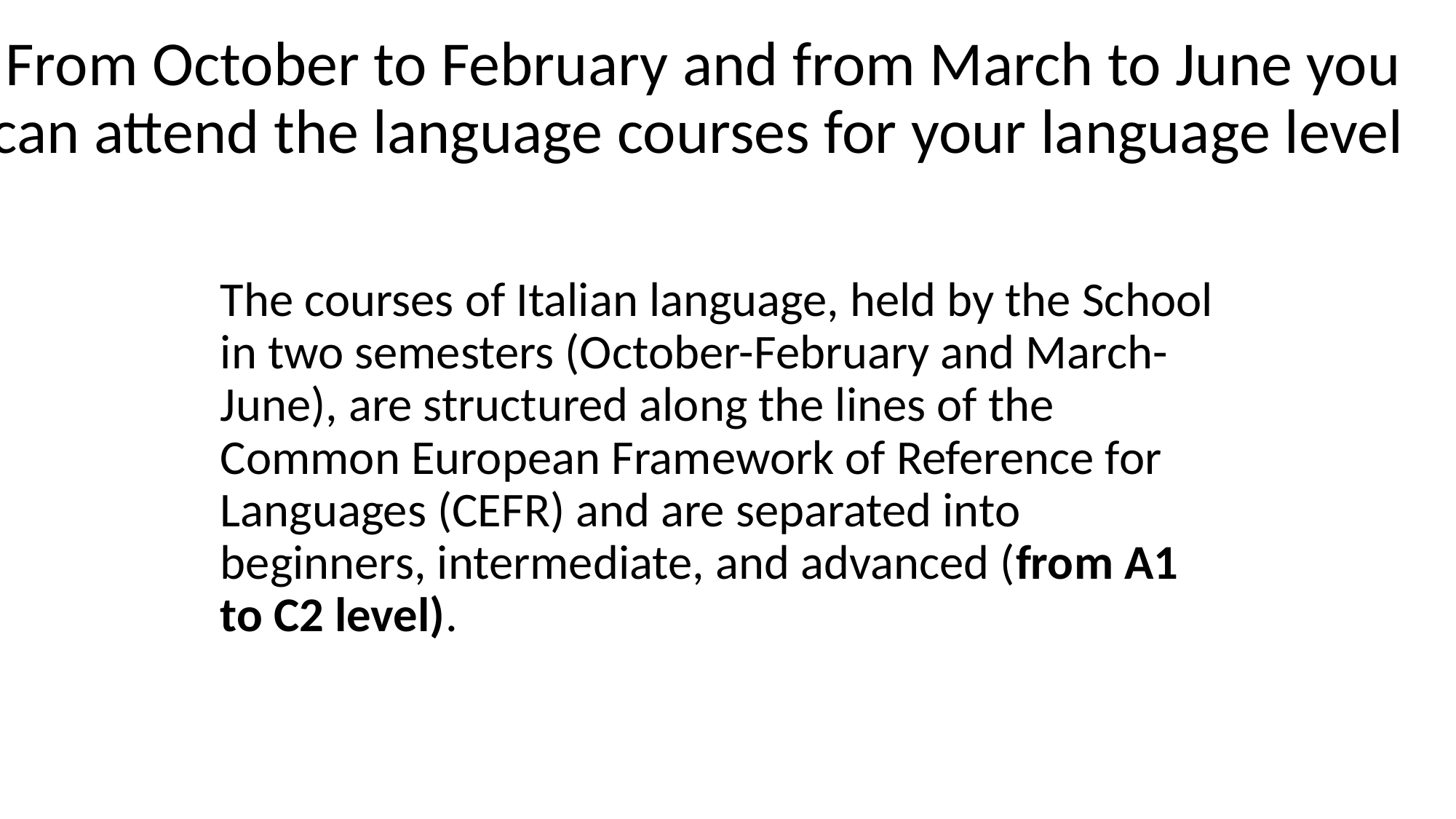

# From October to February and from March to June you can attend the language courses for your language level
The courses of Italian language, held by the School in two semesters (October-February and March-June), are structured along the lines of the Common European Framework of Reference for Languages (CEFR) and are separated into beginners, intermediate, and advanced (from A1 to C2 level).